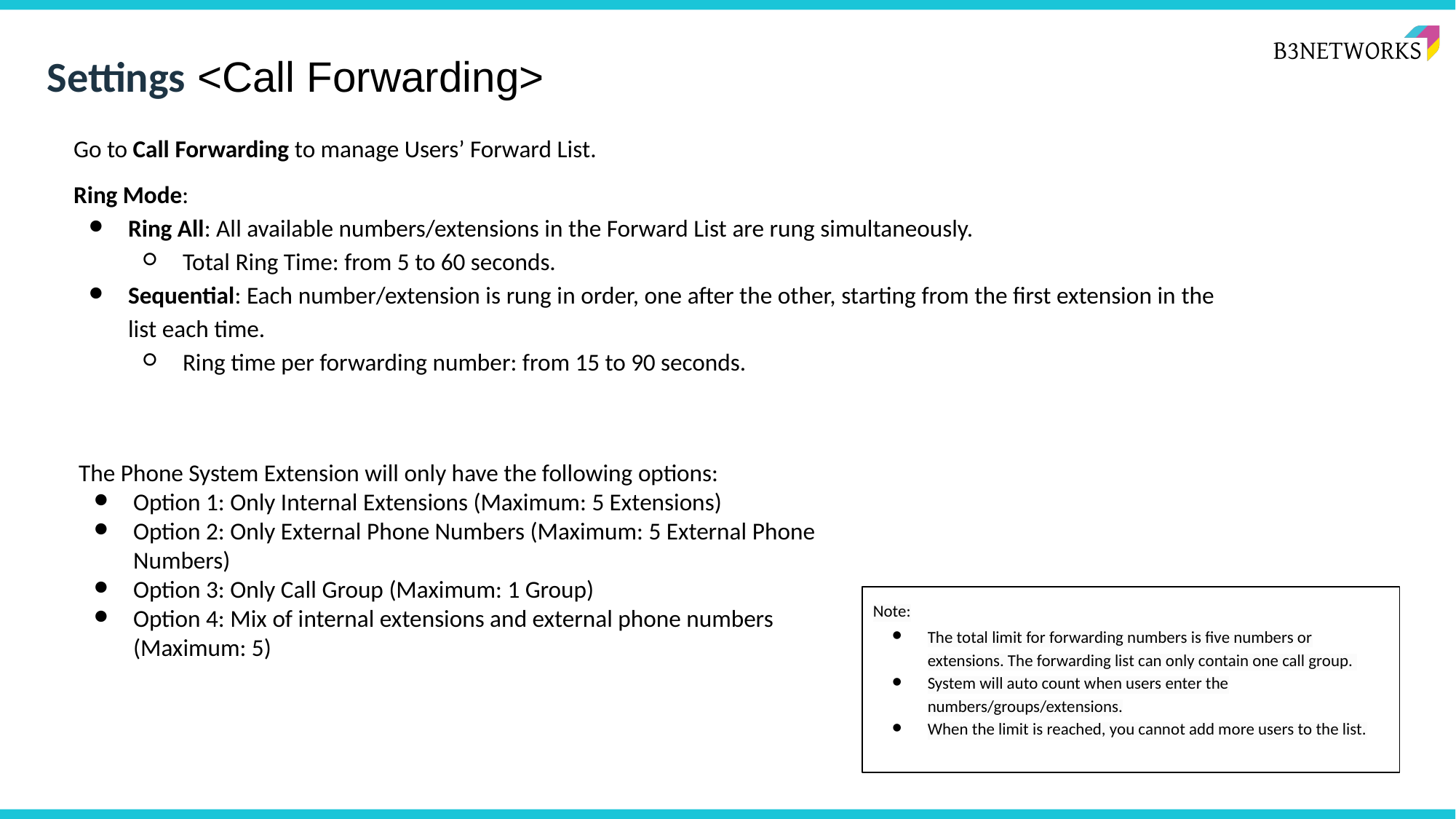

# Settings <Call Forwarding>
Go to Call Forwarding to manage Users’ Forward List.

Ring Mode:
Ring All: All available numbers/extensions in the Forward List are rung simultaneously.
Total Ring Time: from 5 to 60 seconds.
Sequential: Each number/extension is rung in order, one after the other, starting from the first extension in the list each time.
Ring time per forwarding number: from 15 to 90 seconds.
The Phone System Extension will only have the following options:
Option 1: Only Internal Extensions (Maximum: 5 Extensions)
Option 2: Only External Phone Numbers (Maximum: 5 External Phone Numbers)
Option 3: Only Call Group (Maximum: 1 Group)
Option 4: Mix of internal extensions and external phone numbers (Maximum: 5)
Note:
The total limit for forwarding numbers is five numbers or extensions. The forwarding list can only contain one call group.
System will auto count when users enter the numbers/groups/extensions.
When the limit is reached, you cannot add more users to the list.